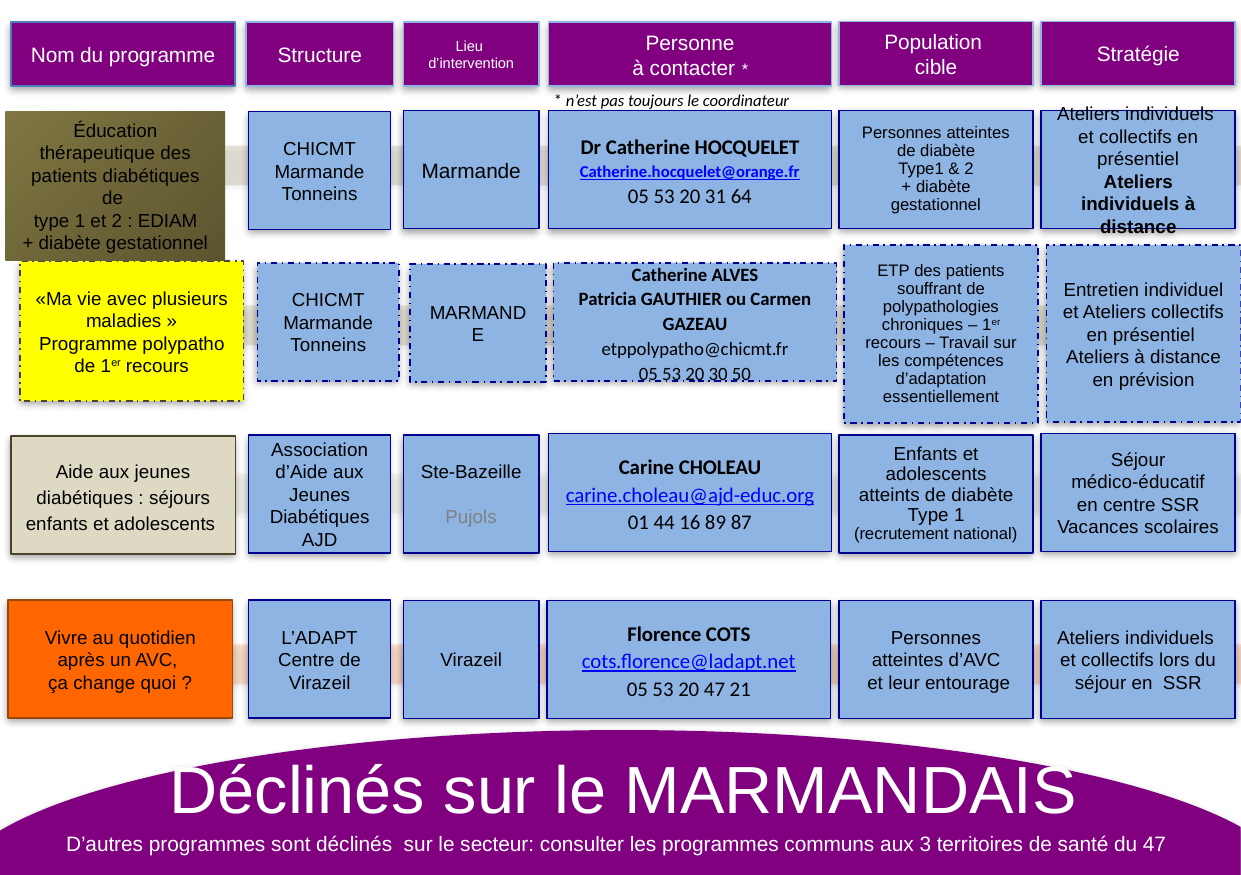

Population
cible
Stratégie
Nom du programme
Structure
Lieu
d’intervention
Personne
à contacter *
* n’est pas toujours le coordinateur
Personnes atteintes de diabète
Type1 & 2
+ diabète
gestationnel
Ateliers individuels
et collectifs en présentiel
Ateliers individuels à distance
Marmande
Dr Catherine HOCQUELET
Catherine.hocquelet@orange.fr
05 53 20 31 64
Éducation thérapeutique des patients diabétiques de
type 1 et 2 : EDIAM
+ diabète gestationnel
CHICMT
Marmande
Tonneins

Entretien individuel et Ateliers collectifs en présentiel
Ateliers à distance en prévision
ETP des patients souffrant de polypathologies chroniques – 1er recours – Travail sur les compétences d’adaptation essentiellement
«Ma vie avec plusieurs maladies » Programme polypatho de 1er recours
CHICMT
Marmande Tonneins
Catherine ALVES
Patricia GAUTHIER ou Carmen GAZEAU
etppolypatho@chicmt.fr
05 53 20 30 50
MARMANDE

Séjour
médico-éducatif
en centre SSR
Vacances scolaires
Carine CHOLEAU
carine.choleau@ajd-educ.org
01 44 16 89 87
Association
d’Aide aux Jeunes Diabétiques
AJD
Ste-Bazeille

Pujols
Enfants et adolescents atteints de diabète Type 1
(recrutement national)
Aide aux jeunes diabétiques : séjours enfants et adolescents

Vivre au quotidien après un AVC,
ça change quoi ?
L’ADAPT
Centre de Virazeil
Virazeil
Florence COTS
cots.florence@ladapt.net
05 53 20 47 21
Personnes atteintes d’AVC
 et leur entourage
Ateliers individuels
et collectifs lors du séjour en  SSR

Déclinés sur le MARMANDAIS

D’autres programmes sont déclinés  sur le secteur: consulter les programmes communs aux 3 territoires de santé du 47